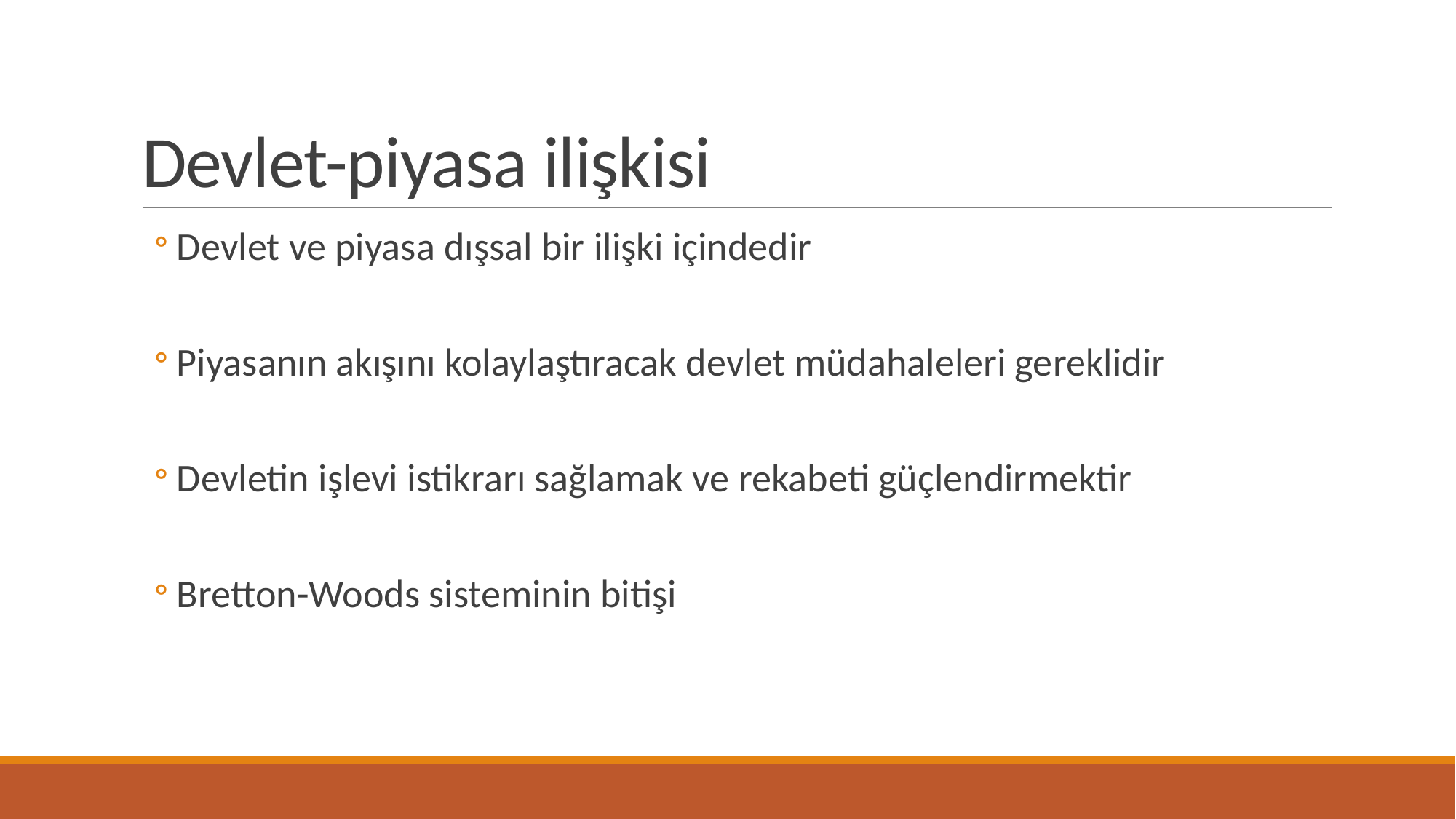

# Devlet-piyasa ilişkisi
Devlet ve piyasa dışsal bir ilişki içindedir

Piyasanın akışını kolaylaştıracak devlet müdahaleleri gereklidir

Devletin işlevi istikrarı sağlamak ve rekabeti güçlendirmektir

Bretton-Woods sisteminin bitişi